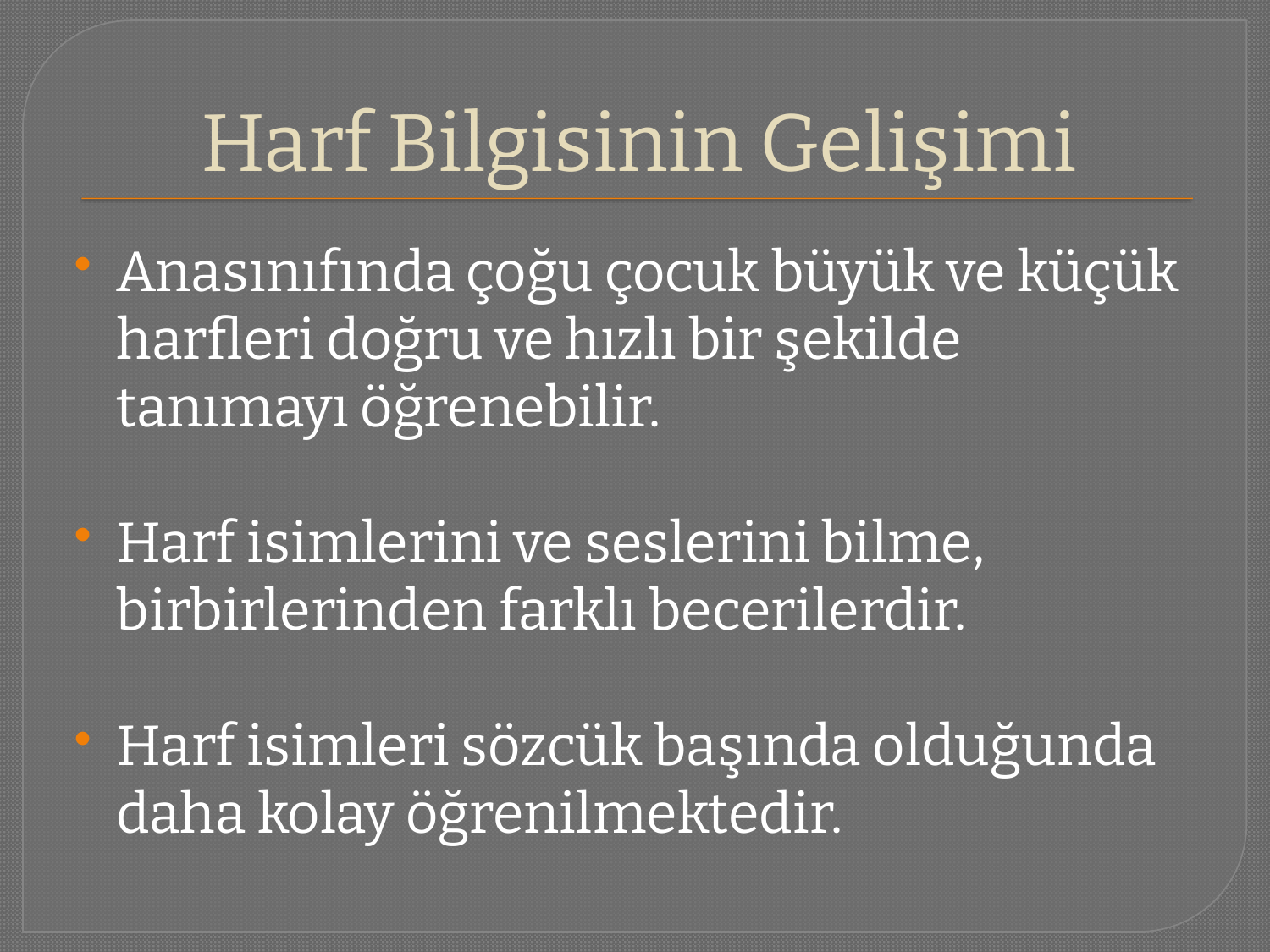

# Harf Bilgisinin Gelişimi
Anasınıfında çoğu çocuk büyük ve küçük harfleri doğru ve hızlı bir şekilde tanımayı öğrenebilir.

Harf isimlerini ve seslerini bilme, birbirlerinden farklı becerilerdir.

Harf isimleri sözcük başında olduğunda daha kolay öğrenilmektedir.